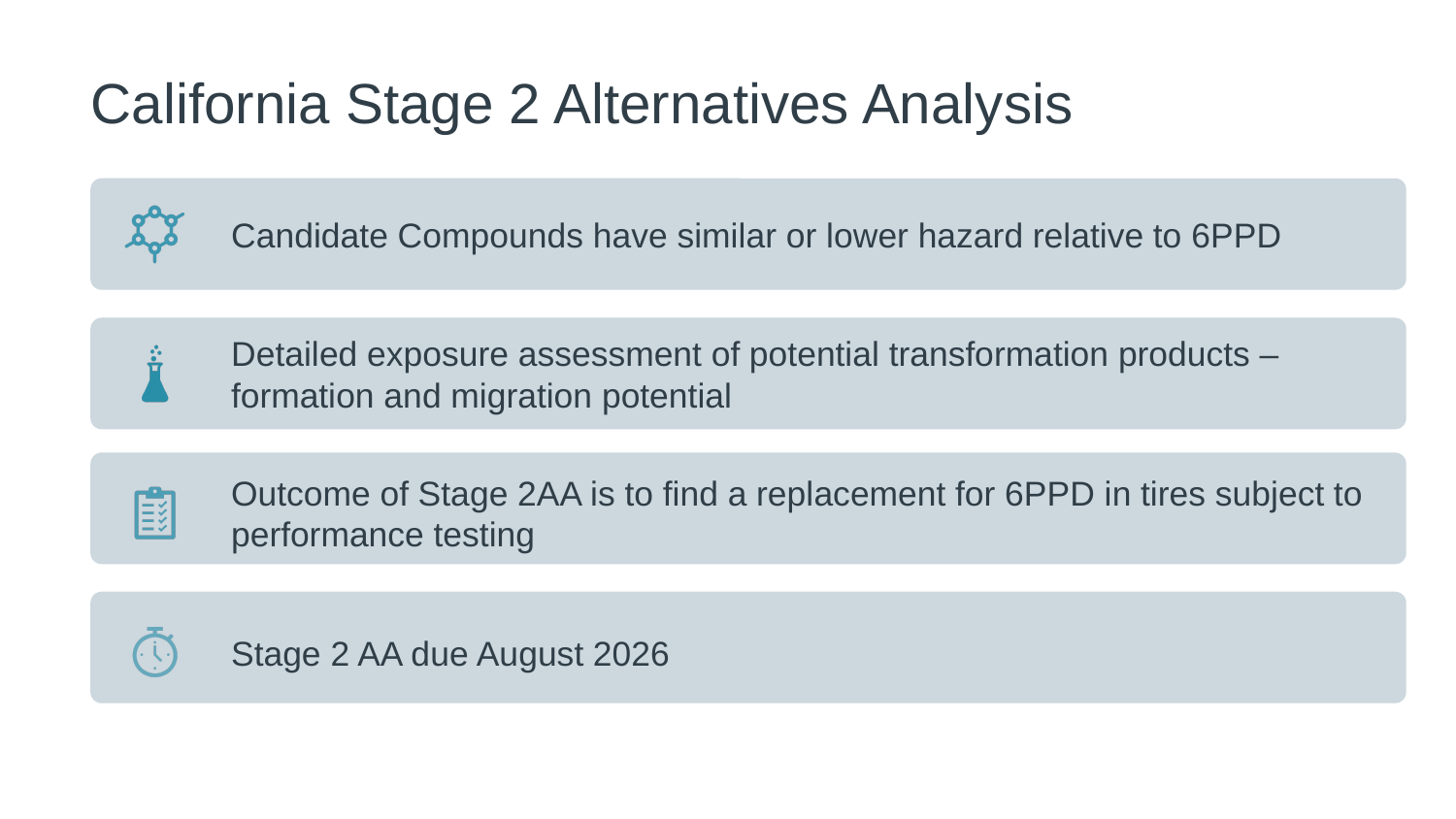

California Stage 2 Alternatives Analysis
Candidate Compounds have similar or lower hazard relative to 6PPD
Detailed exposure assessment of potential transformation products – formation and migration potential
Outcome of Stage 2AA is to find a replacement for 6PPD in tires subject to performance testing
Stage 2 AA due August 2026